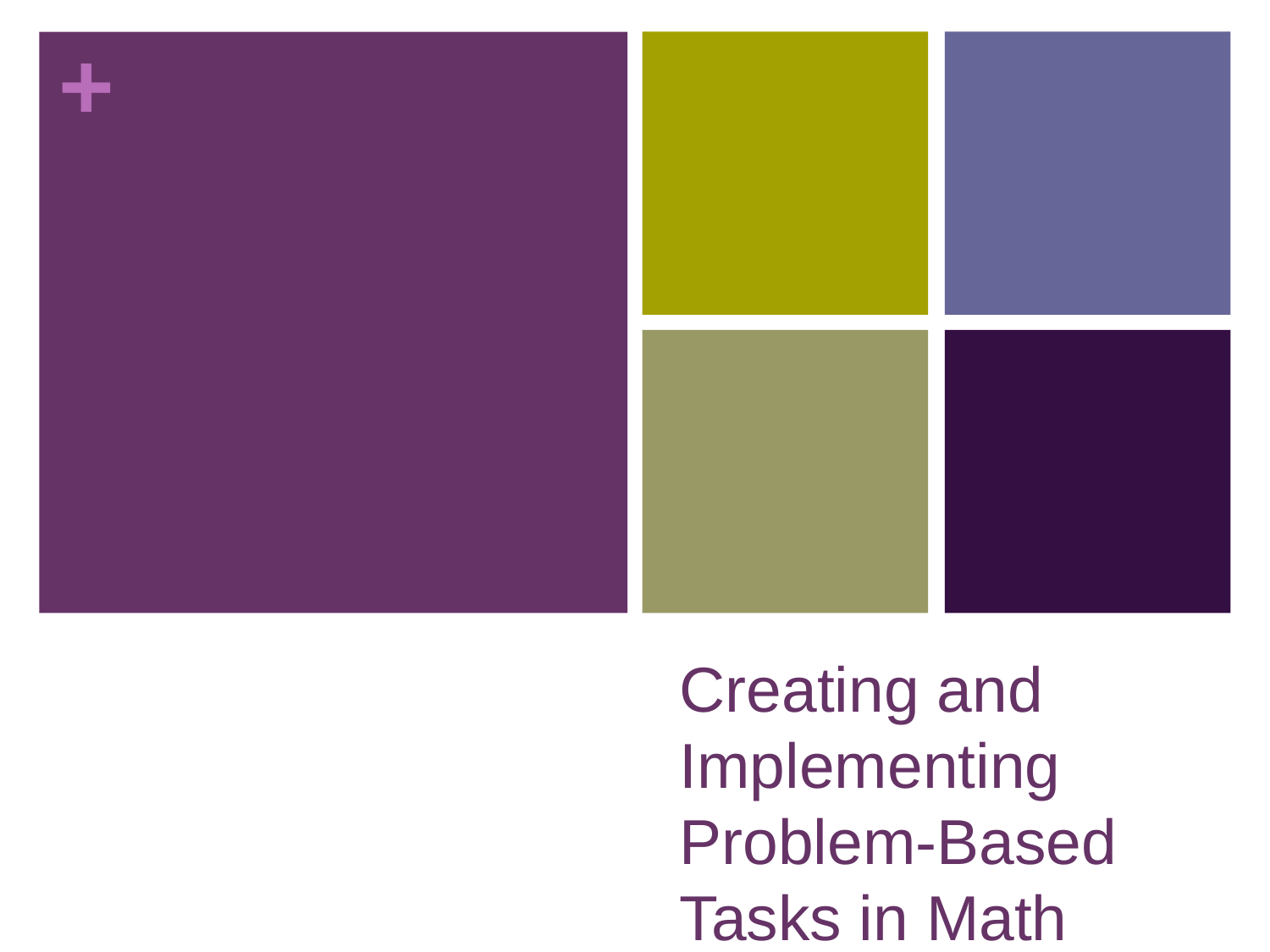

# Creating and Implementing Problem-Based Tasks in Math